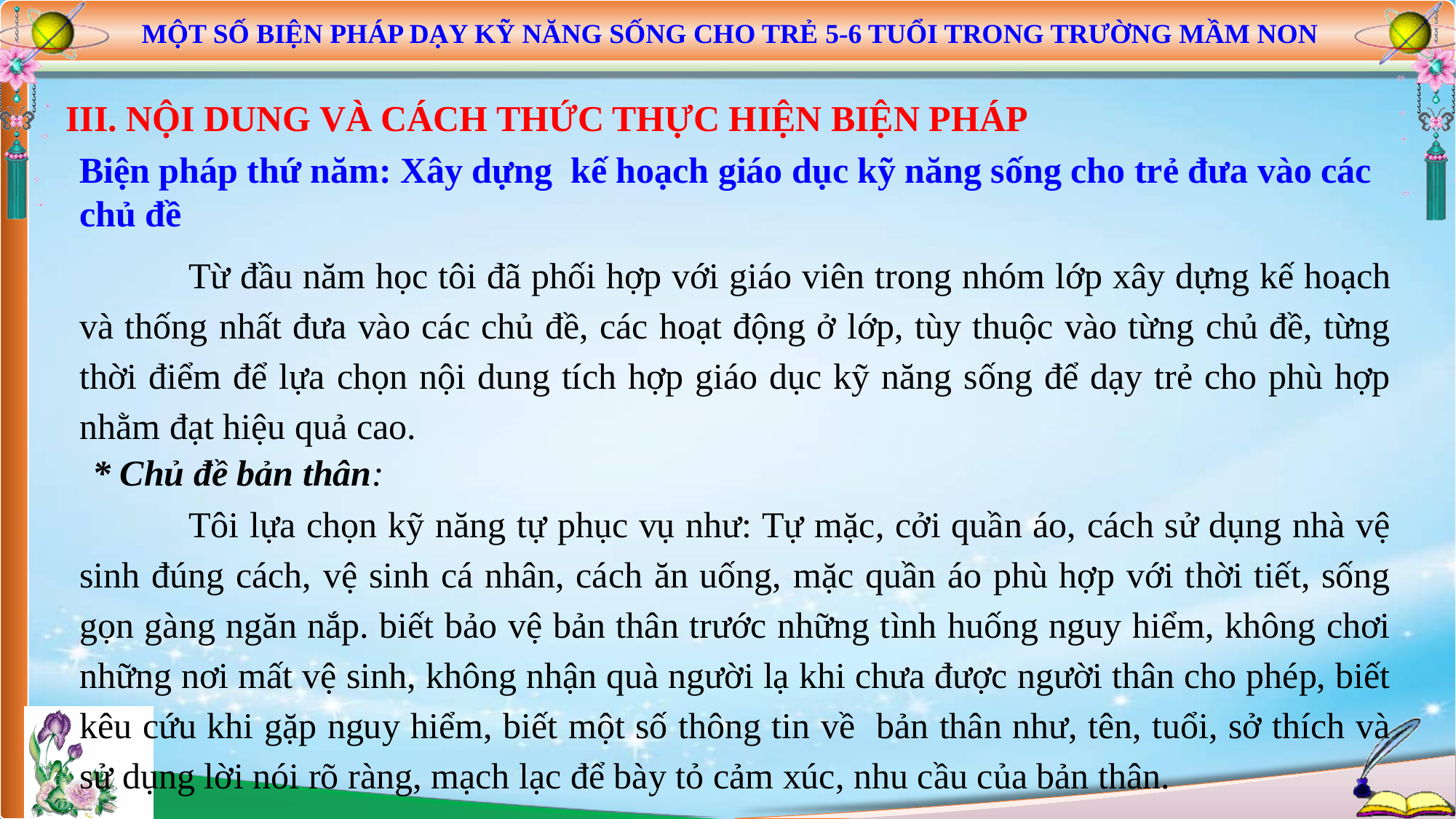

MỘT SỐ BIỆN PHÁP DẠY KỸ NĂNG SỐNG CHO TRẺ 5-6 TUỔI TRONG TRƯỜNG MẦM NON
III. NỘI DUNG VÀ CÁCH THỨC THỰC HIỆN BIỆN PHÁP
Biện pháp thứ năm: Xây dựng  kế hoạch giáo dục kỹ năng sống cho trẻ đưa vào các chủ đề
	Từ đầu năm học tôi đã phối hợp với giáo viên trong nhóm lớp xây dựng kế hoạch và thống nhất đưa vào các chủ đề, các hoạt động ở lớp, tùy thuộc vào từng chủ đề, từng thời điểm để lựa chọn nội dung tích hợp giáo dục kỹ năng sống để dạy trẻ cho phù hợp nhằm đạt hiệu quả cao.
* Chủ đề bản thân:
	Tôi lựa chọn kỹ năng tự phục vụ như: Tự mặc, cởi quần áo, cách sử dụng nhà vệ sinh đúng cách, vệ sinh cá nhân, cách ăn uống, mặc quần áo phù hợp với thời tiết, sống gọn gàng ngăn nắp. biết bảo vệ bản thân trước những tình huống nguy hiểm, không chơi những nơi mất vệ sinh, không nhận quà người lạ khi chưa được người thân cho phép, biết kêu cứu khi gặp nguy hiểm, biết một số thông tin về  bản thân như, tên, tuổi, sở thích và sử dụng lời nói rõ ràng, mạch lạc để bày tỏ cảm xúc, nhu cầu của bản thân.